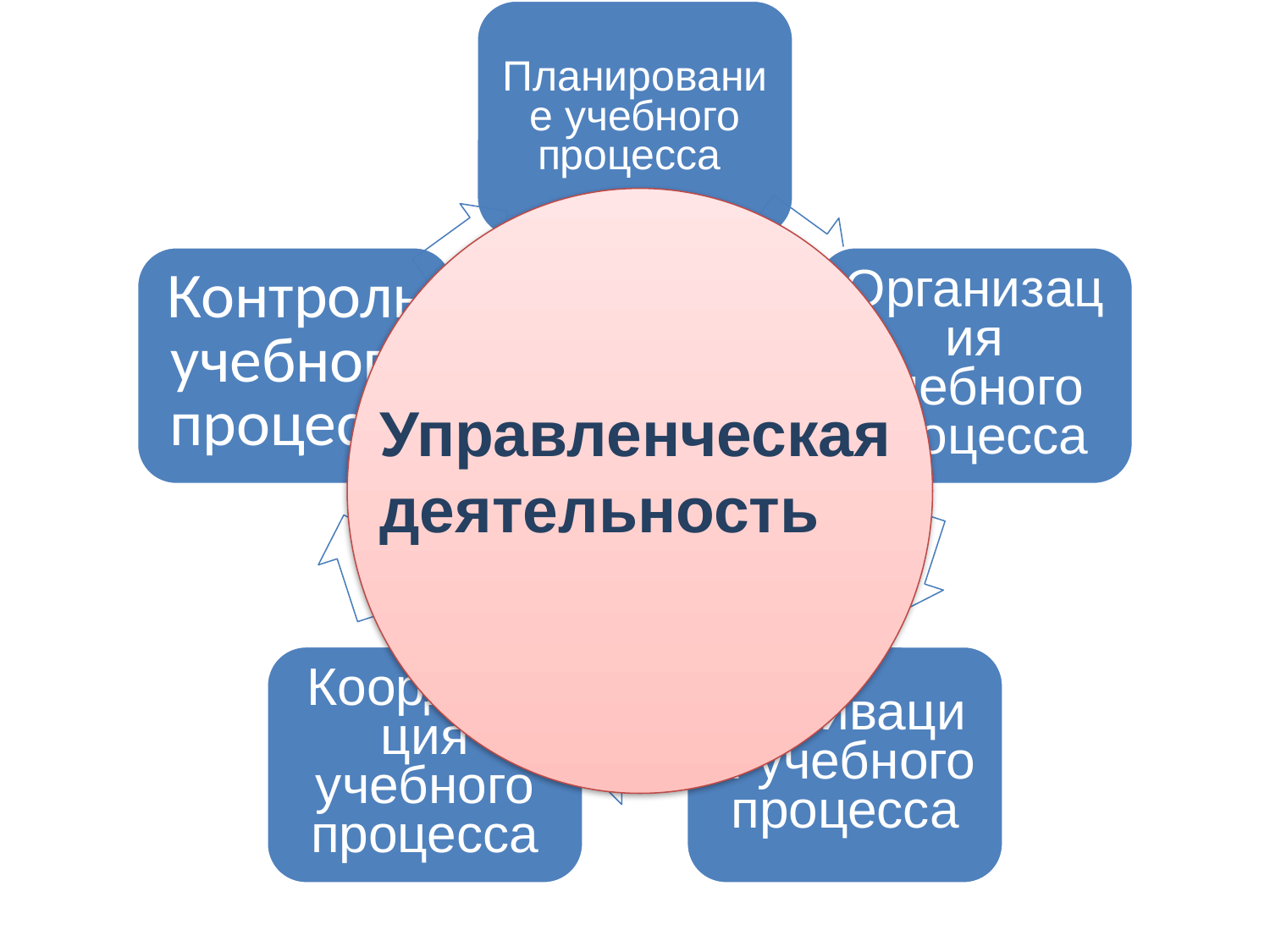

Планирование учебного процесса
Мотивация учебного процесса
Координация учебного процесса

Управленческая  деятельность